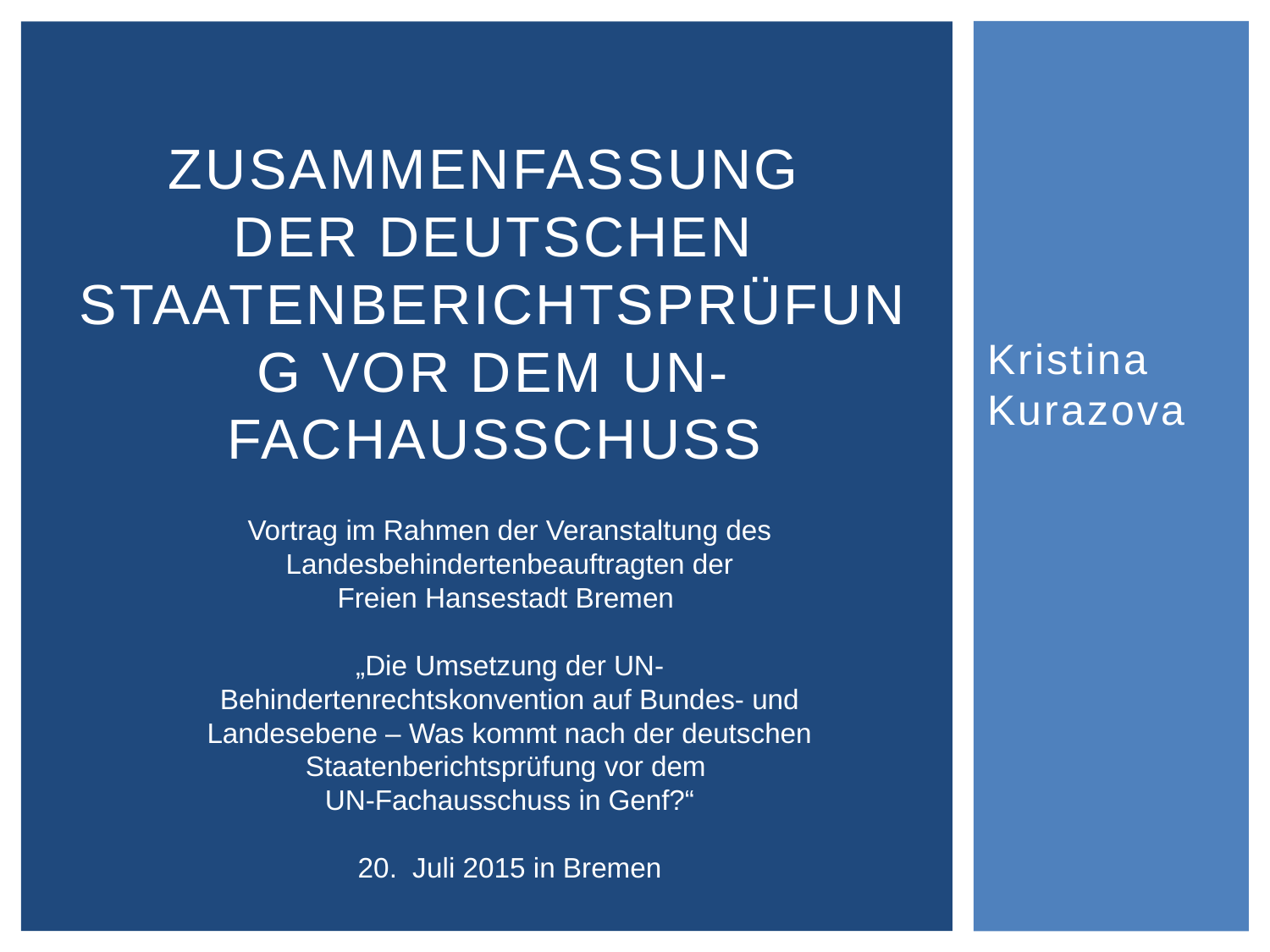

# ZUSAMMENFASSUNG DER DEUTSCHEN STAATENBERICHTSPRÜFUNG VOR DEM UN-FACHAUSSCHUSS
Kristina Kurazova
Vortrag im Rahmen der Veranstaltung des Landesbehindertenbeauftragten der
Freien Hansestadt Bremen

„Die Umsetzung der UN-Behindertenrechtskonvention auf Bundes- und Landesebene – Was kommt nach der deutschen Staatenberichtsprüfung vor dem
UN-Fachausschuss in Genf?“

20.  Juli 2015 in Bremen